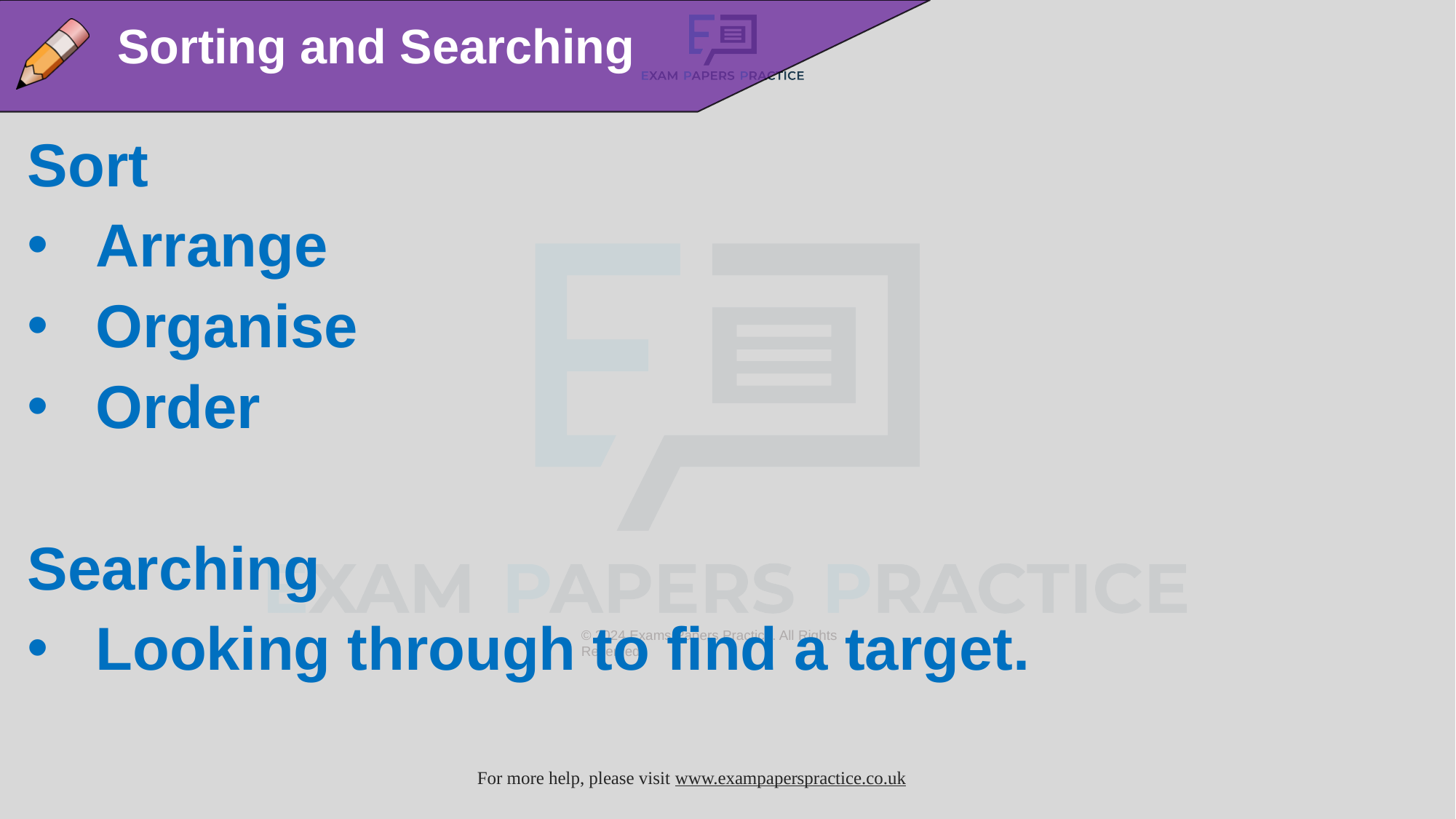

Sorting and Searching
Sort
Arrange
Organise
Order

Searching
Looking through to find a target.